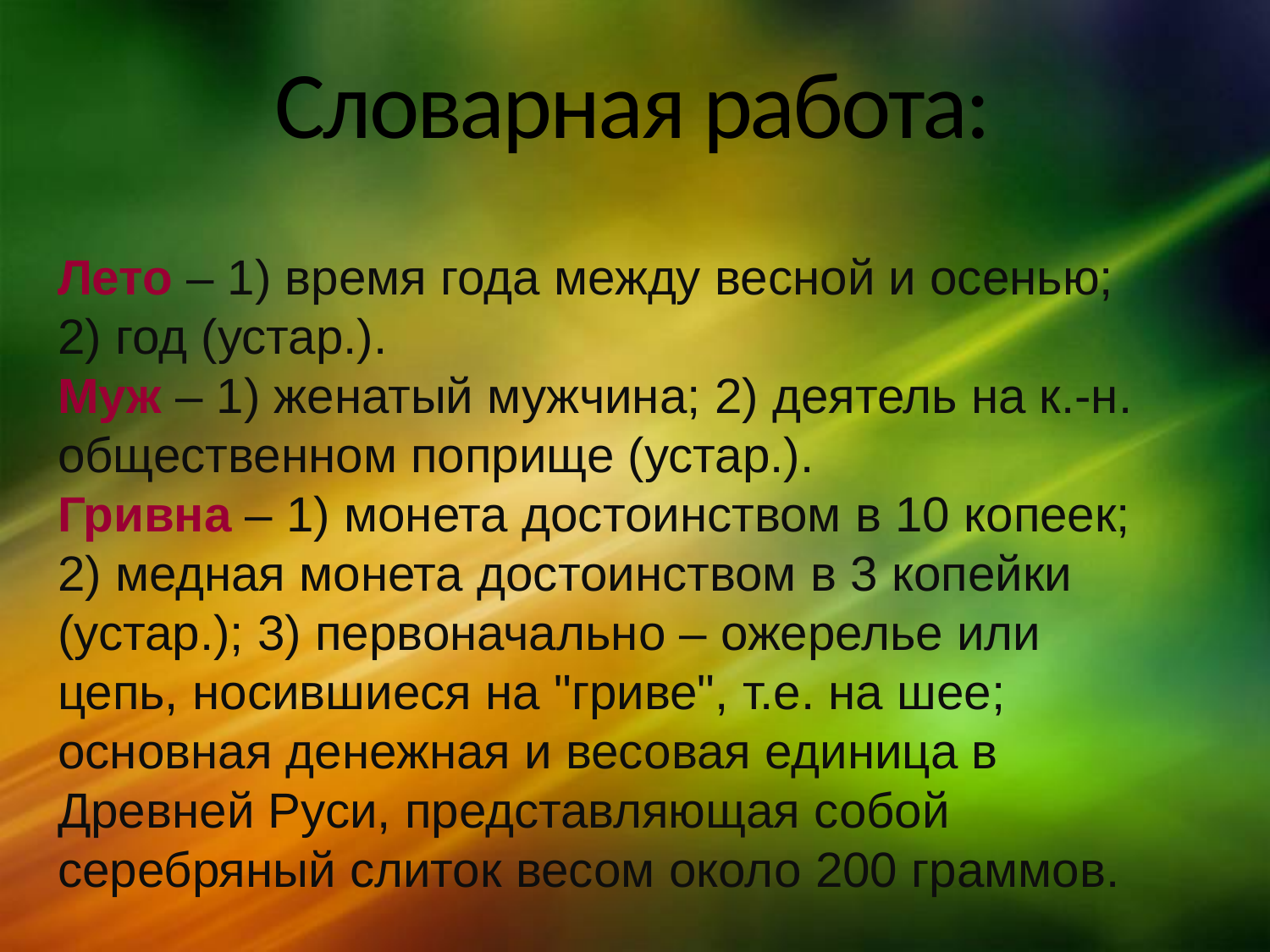

# Словарная работа:
Лето – 1) время года между весной и осенью; 2) год (устар.).
Муж – 1) женатый мужчина; 2) деятель на к.-н. общественном поприще (устар.).
Гривна – 1) монета достоинством в 10 копеек; 2) медная монета достоинством в 3 копейки (устар.); 3) первоначально – ожерелье или цепь, носившиеся на "гриве", т.е. на шее; основная денежная и весовая единица в Древней Руси, представляющая собой серебряный слиток весом около 200 граммов.